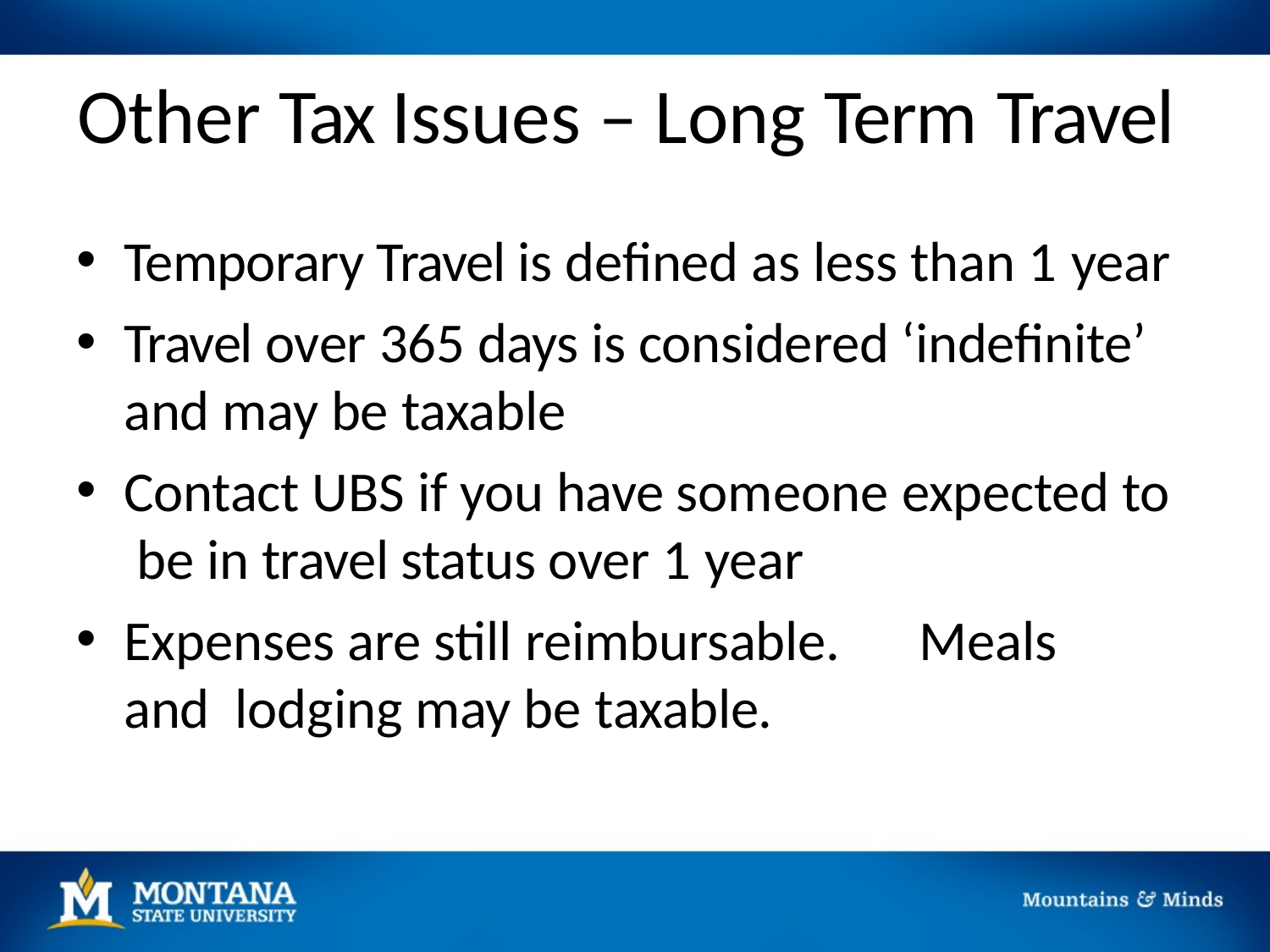

# Other Tax Issues – Long Term Travel
Temporary Travel is defined as less than 1 year
Travel over 365 days is considered ‘indefinite’  and may be taxable
Contact UBS if you have someone expected to  be in travel status over 1 year
Expenses are still reimbursable.	Meals and  lodging may be taxable.